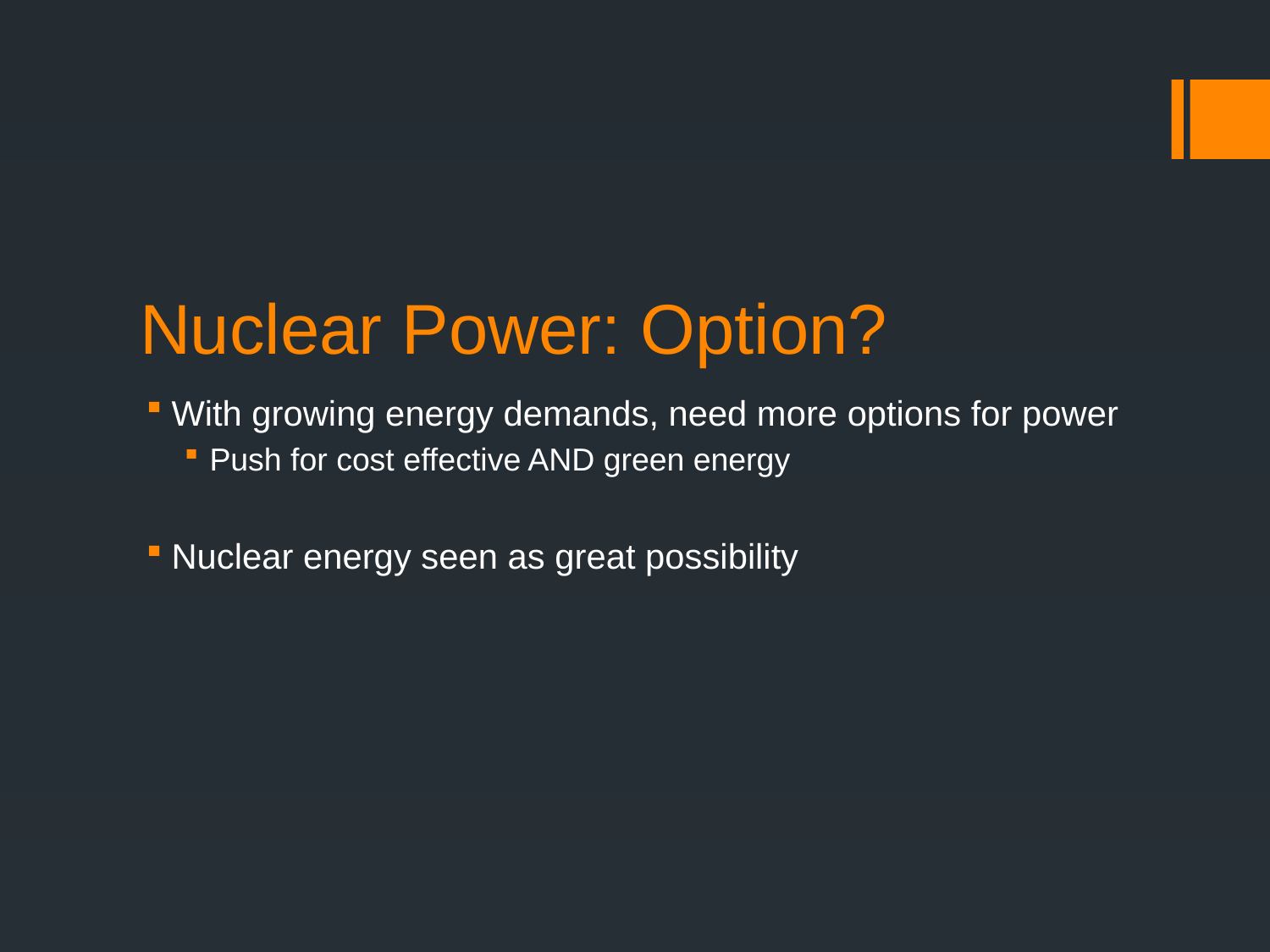

# Nuclear Power: Option?
With growing energy demands, need more options for power
Push for cost effective AND green energy

Nuclear energy seen as great possibility